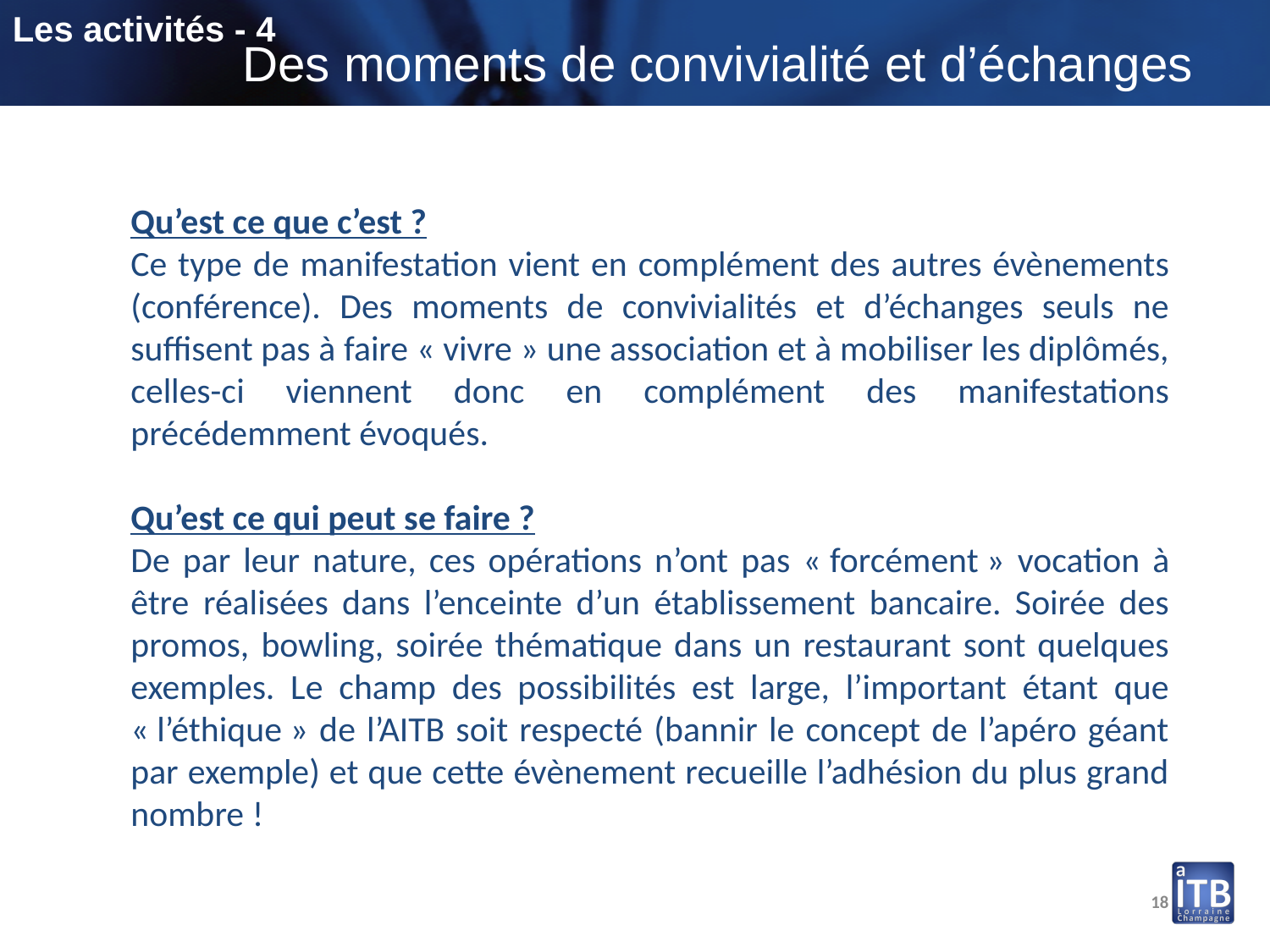

Les activités - 4
Des moments de convivialité et d’échanges
Qu’est ce que c’est ?
Ce type de manifestation vient en complément des autres évènements (conférence). Des moments de convivialités et d’échanges seuls ne suffisent pas à faire « vivre » une association et à mobiliser les diplômés, celles-ci viennent donc en complément des manifestations précédemment évoqués.

Qu’est ce qui peut se faire ?
De par leur nature, ces opérations n’ont pas « forcément » vocation à être réalisées dans l’enceinte d’un établissement bancaire. Soirée des promos, bowling, soirée thématique dans un restaurant sont quelques exemples. Le champ des possibilités est large, l’important étant que « l’éthique » de l’AITB soit respecté (bannir le concept de l’apéro géant par exemple) et que cette évènement recueille l’adhésion du plus grand nombre !

18